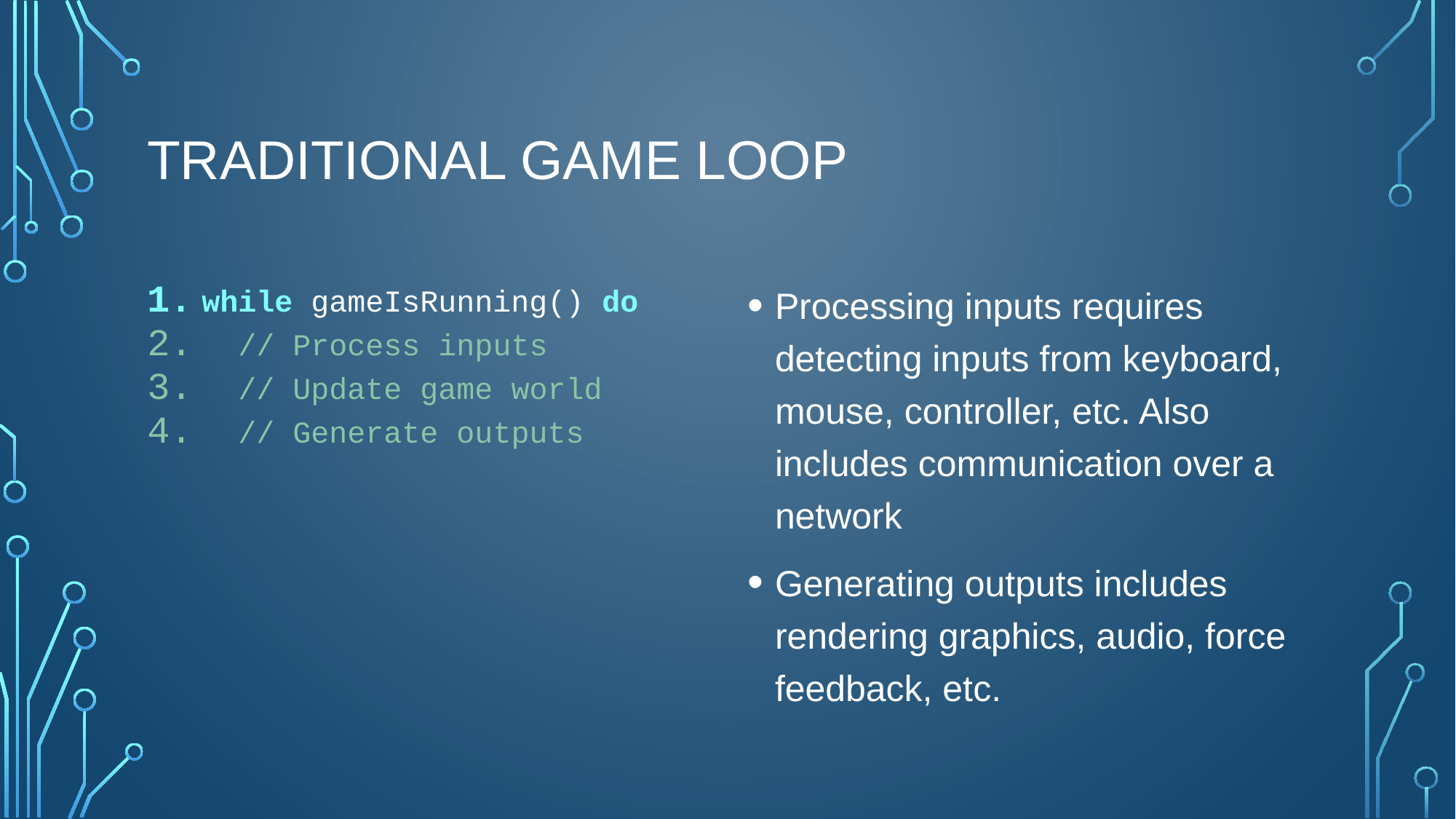

# Traditional Game Loop
while gameIsRunning() do
  // Process inputs
  // Update game world
  // Generate outputs
Processing inputs requires detecting inputs from keyboard, mouse, controller, etc. Also includes communication over a network
Generating outputs includes rendering graphics, audio, force feedback, etc.